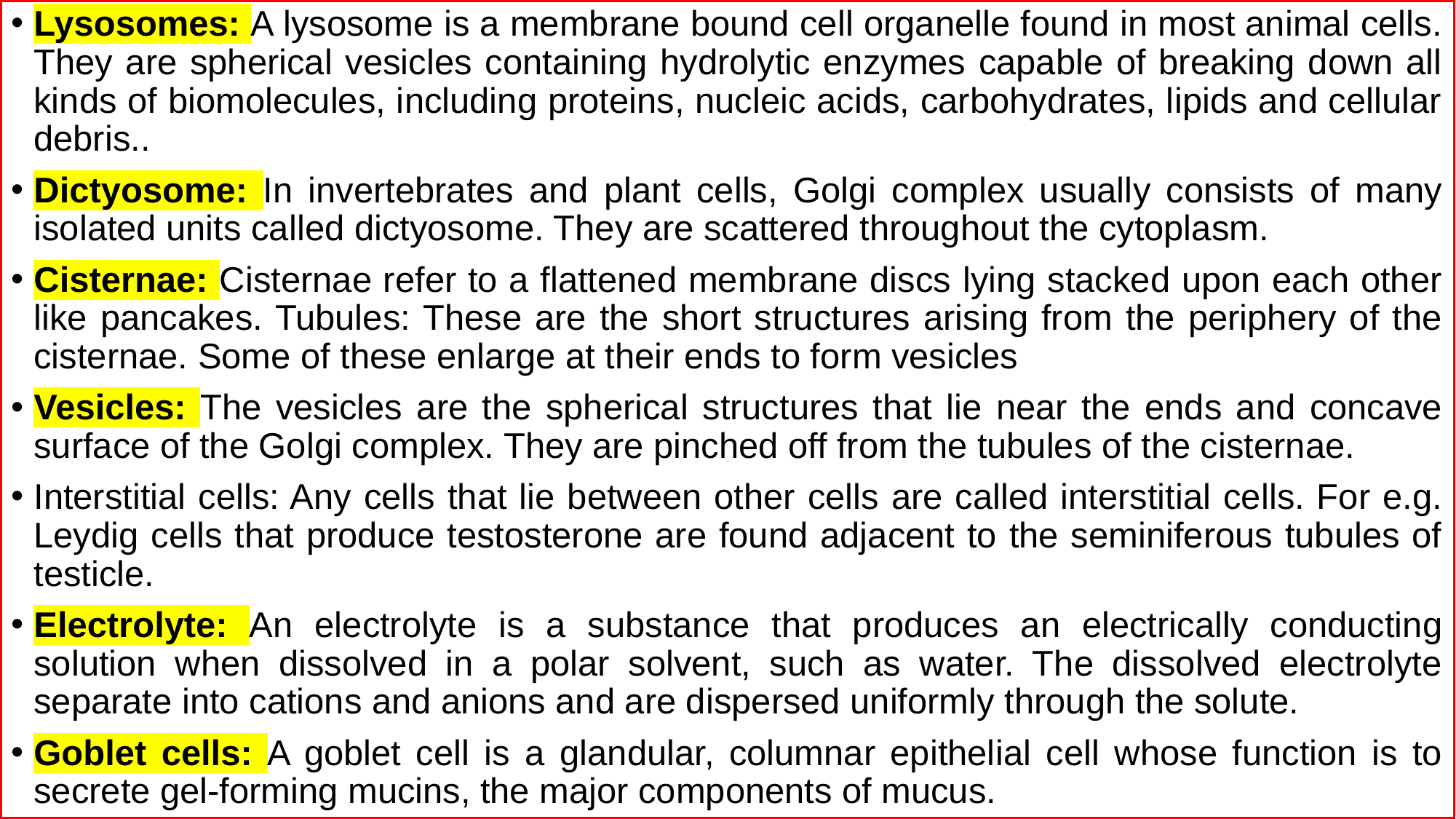

Lysosomes: A lysosome is a membrane bound cell organelle found in most animal cells. They are spherical vesicles containing hydrolytic enzymes capable of breaking down all kinds of biomolecules, including proteins, nucleic acids, carbohydrates, lipids and cellular debris..
Dictyosome: In invertebrates and plant cells, Golgi complex usually consists of many isolated units called dictyosome. They are scattered throughout the cytoplasm.
Cisternae: Cisternae refer to a flattened membrane discs lying stacked upon each other like pancakes. Tubules: These are the short structures arising from the periphery of the cisternae. Some of these enlarge at their ends to form vesicles
Vesicles: The vesicles are the spherical structures that lie near the ends and concave surface of the Golgi complex. They are pinched off from the tubules of the cisternae.
Interstitial cells: Any cells that lie between other cells are called interstitial cells. For e.g. Leydig cells that produce testosterone are found adjacent to the seminiferous tubules of testicle.
Electrolyte: An electrolyte is a substance that produces an electrically conducting solution when dissolved in a polar solvent, such as water. The dissolved electrolyte separate into cations and anions and are dispersed uniformly through the solute.
Goblet cells: A goblet cell is a glandular, columnar epithelial cell whose function is to secrete gel-forming mucins, the major components of mucus.